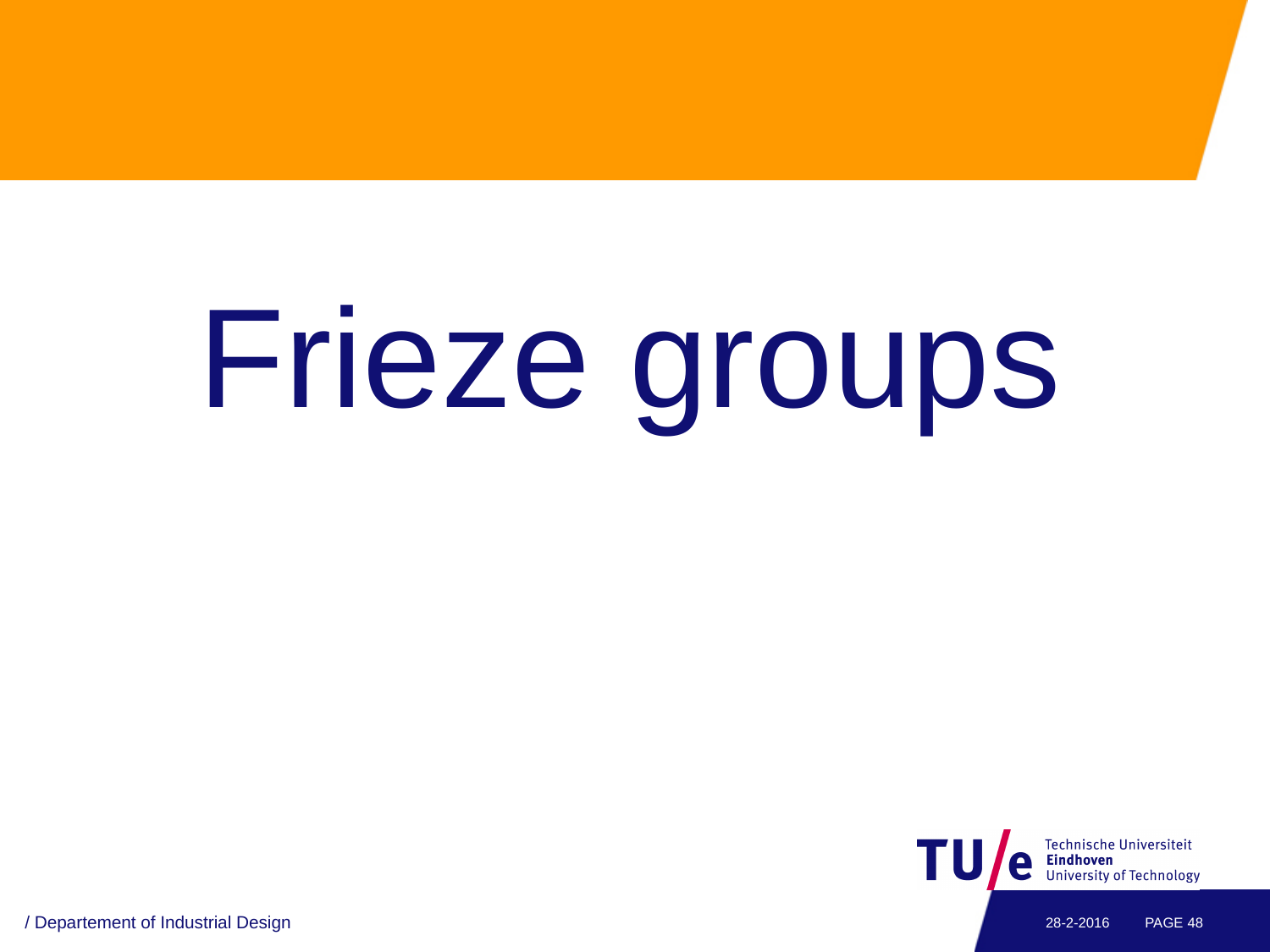

Frieze groups

/ Departement of Industrial Design
28-2-2016
PAGE 48